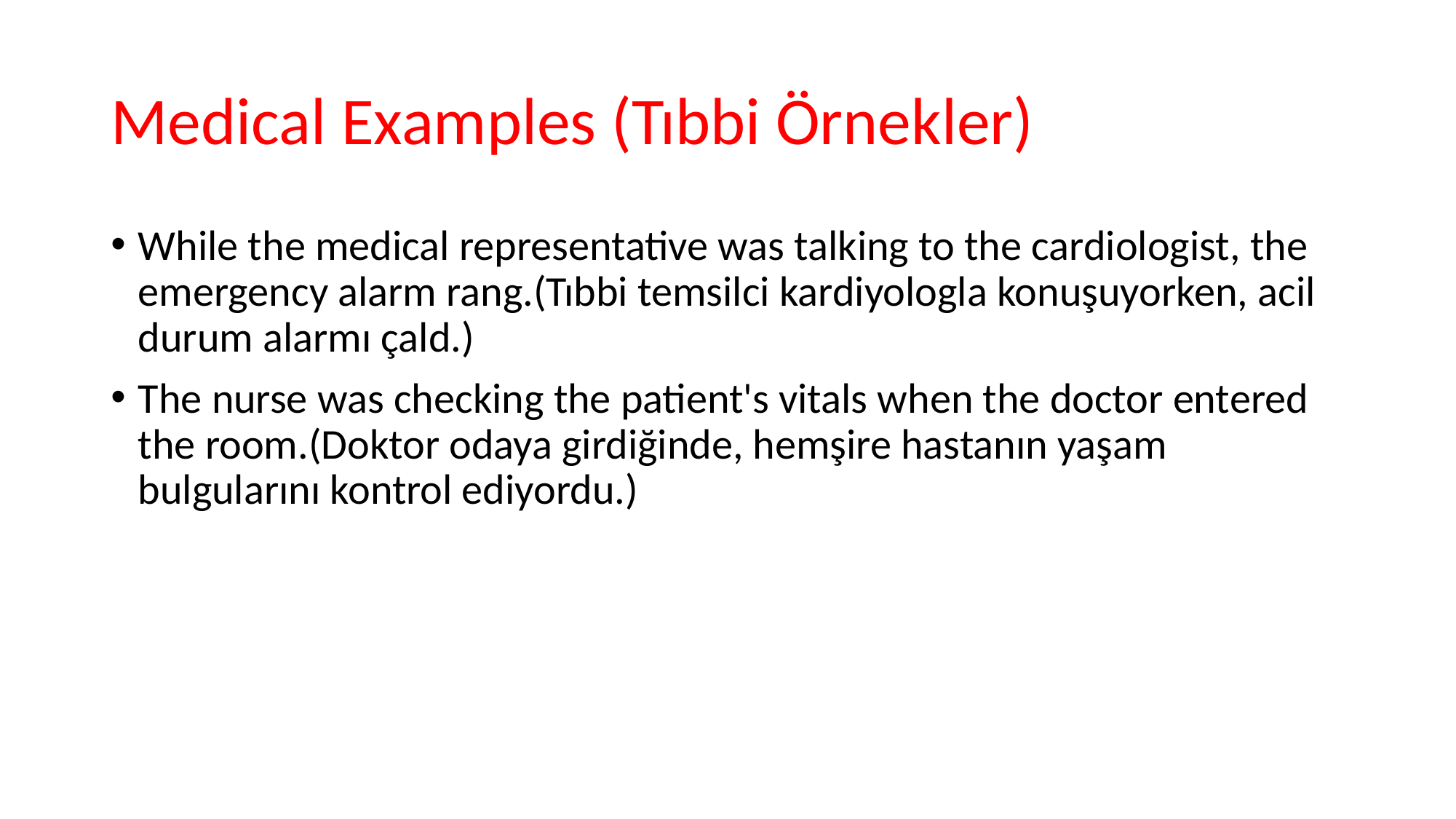

# Medical Examples (Tıbbi Örnekler)
While the medical representative was talking to the cardiologist, the emergency alarm rang.(Tıbbi temsilci kardiyologla konuşuyorken, acil durum alarmı çald.)
The nurse was checking the patient's vitals when the doctor entered the room.(Doktor odaya girdiğinde, hemşire hastanın yaşam bulgularını kontrol ediyordu.)